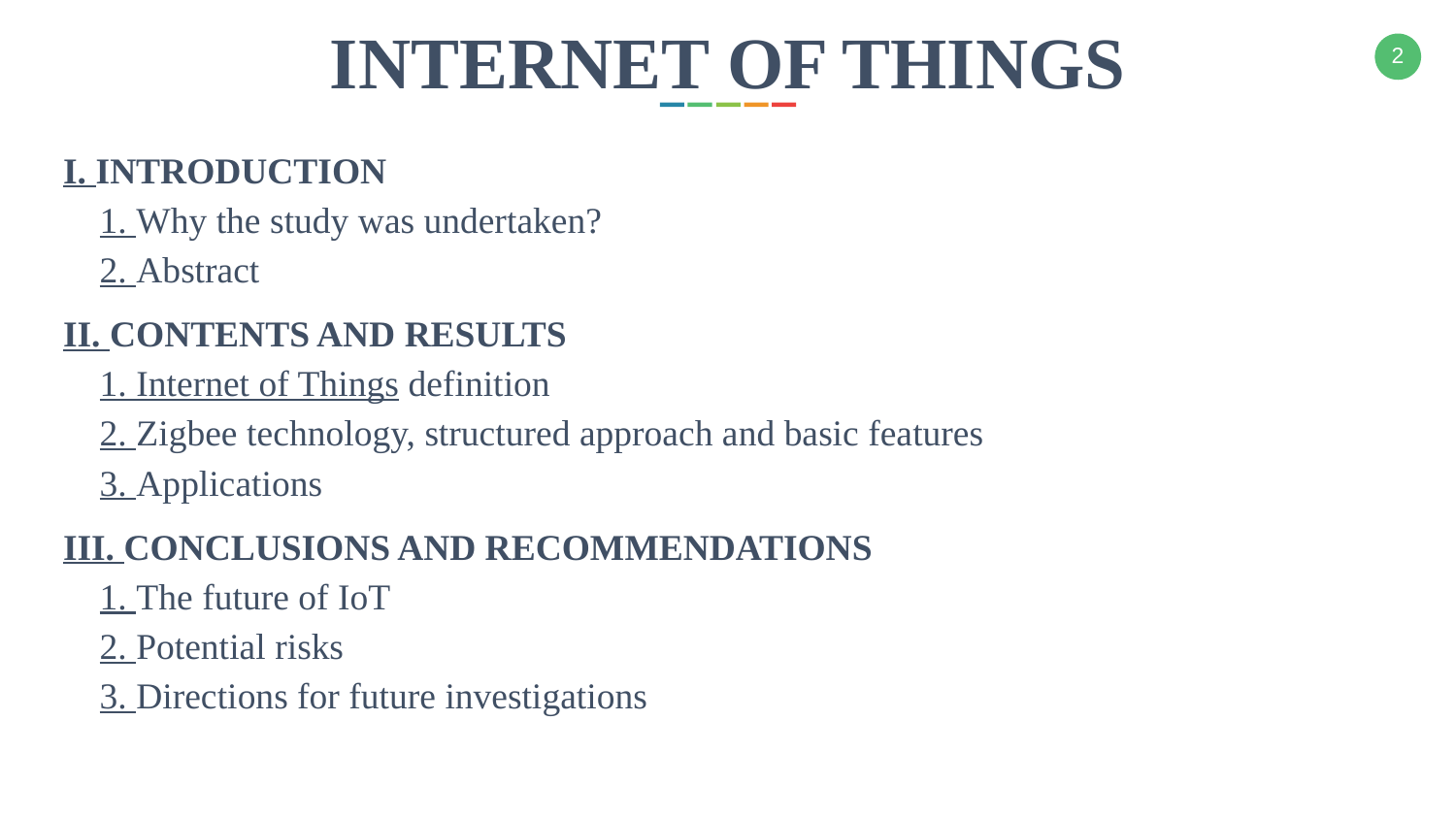

INTERNET OF THINGS

I. INTRODUCTION
1. Why the study was undertaken?
2. Abstract
II. CONTENTS AND RESULTS
1. Internet of Things definition
2. Zigbee technology, structured approach and basic features
3. Applications
III. CONCLUSIONS AND RECOMMENDATIONS
1. The future of IoT
2. Potential risks
3. Directions for future investigations